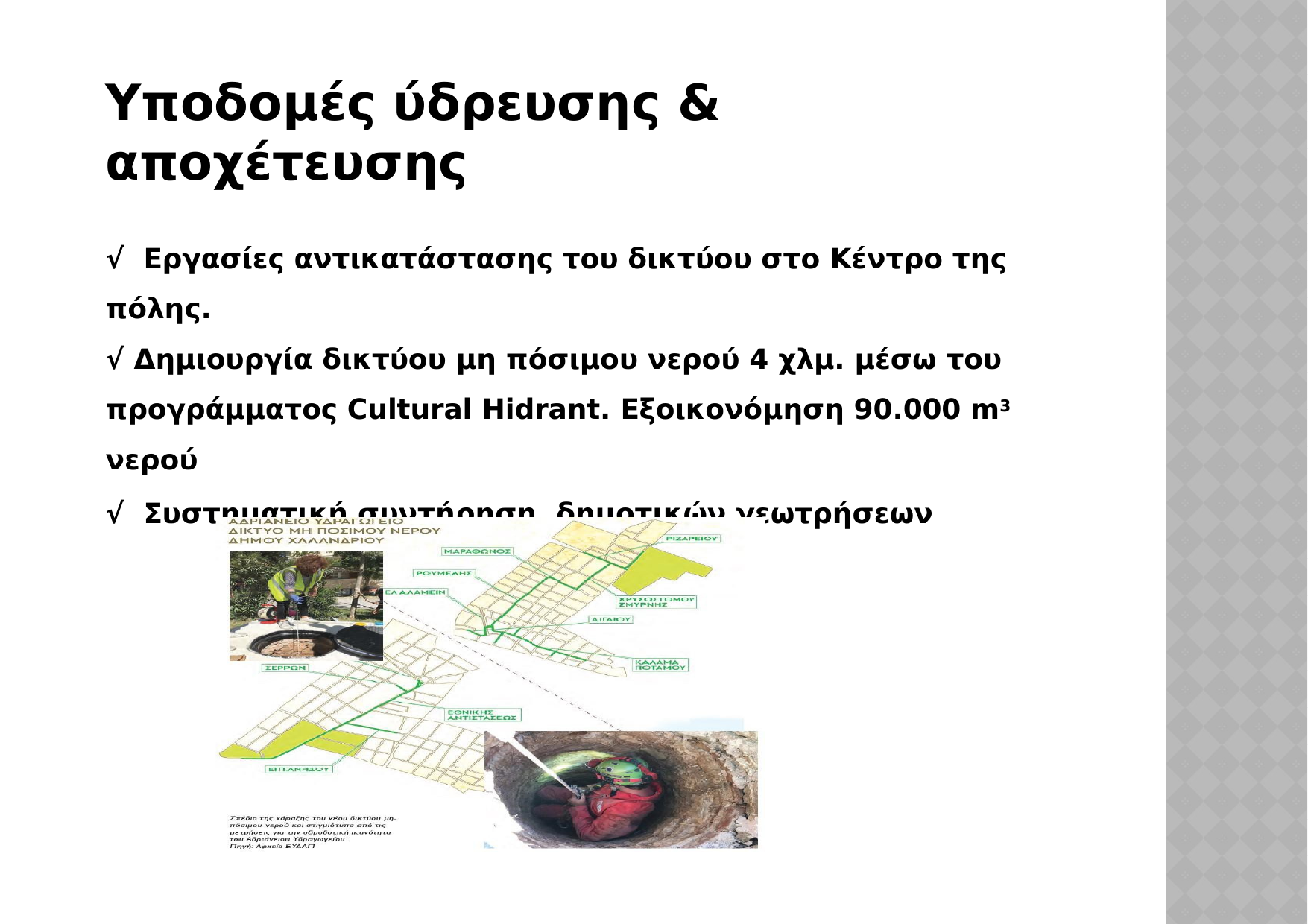

Υποδομές ύδρευσης & αποχέτευσης

√  Εργασίες αντικατάστασης του δικτύου στο Κέντρο της πόλης.
√ Δημιουργία δικτύου μη πόσιμου νερού 4 χλμ. μέσω του  προγράμματος Cultural Hidrant. Εξοικονόμηση 90.000 m3 νερού
√  Συστηματική συντήρηση  δημοτικών γεωτρήσεων